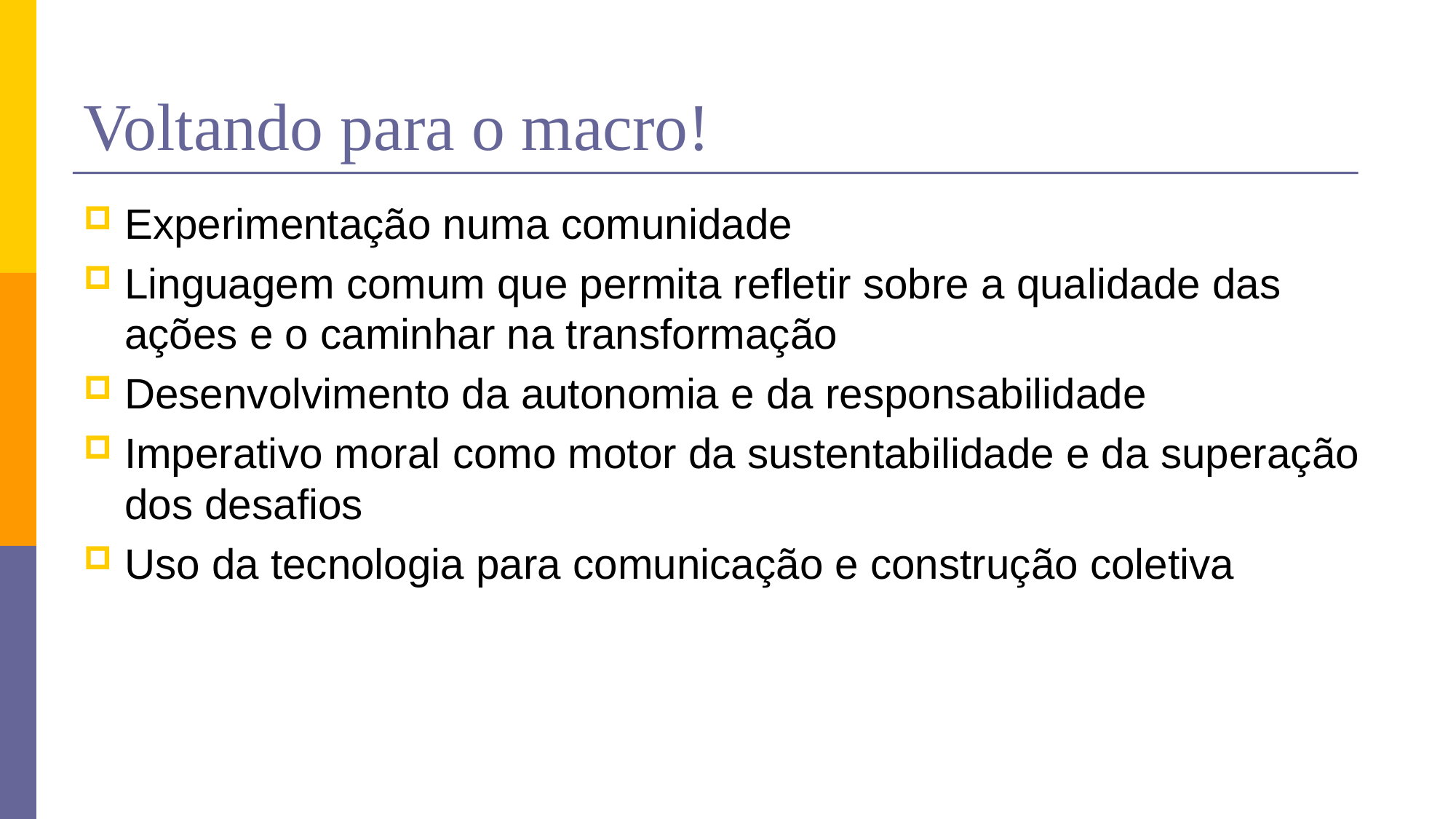

# Voltando para o macro!
Experimentação numa comunidade
Linguagem comum que permita refletir sobre a qualidade das ações e o caminhar na transformação
Desenvolvimento da autonomia e da responsabilidade
Imperativo moral como motor da sustentabilidade e da superação dos desafios
Uso da tecnologia para comunicação e construção coletiva